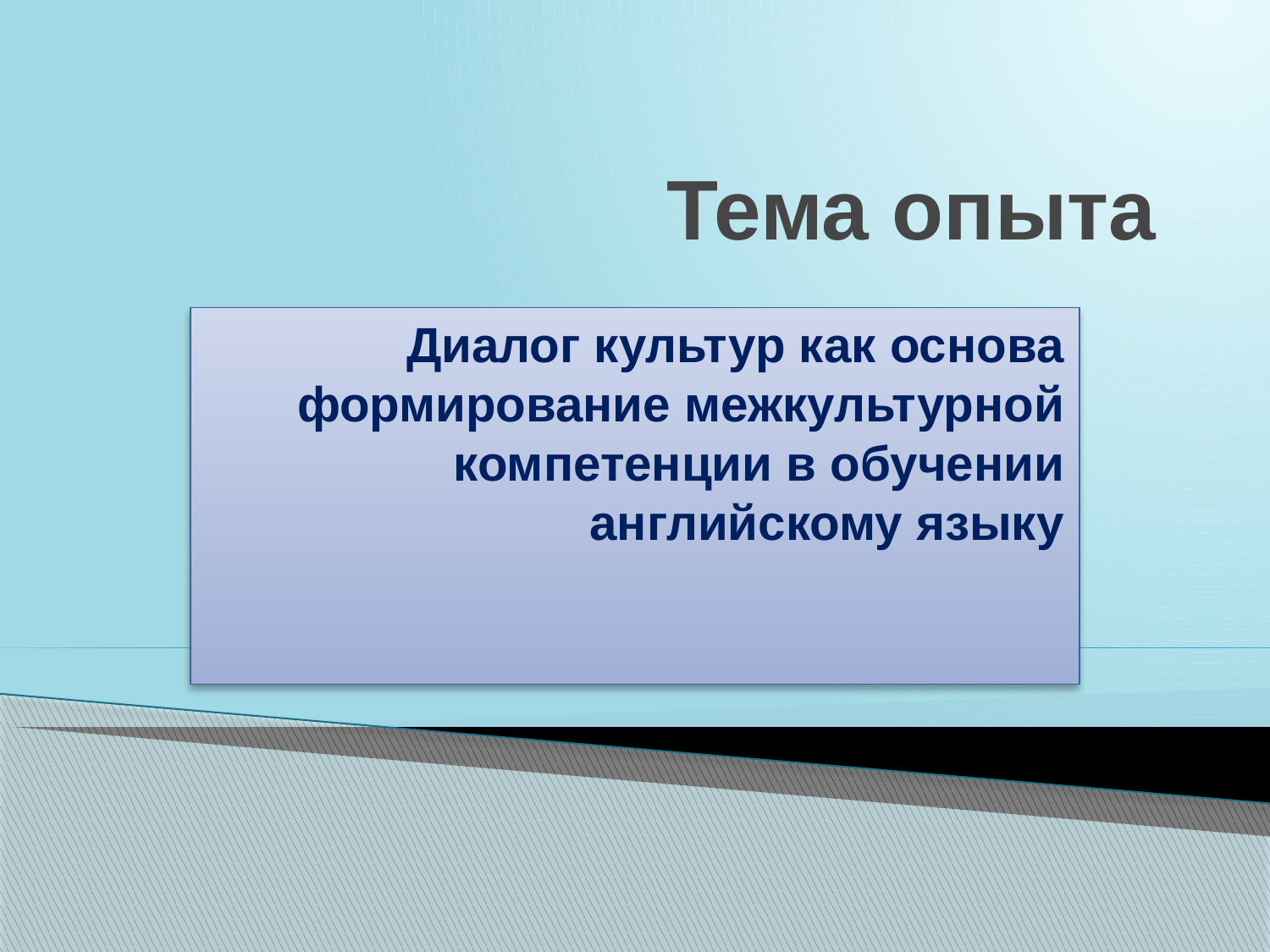

# Тема опыта
Диалог культур как основа формирование межкультурной компетенции в обучении английскому языку